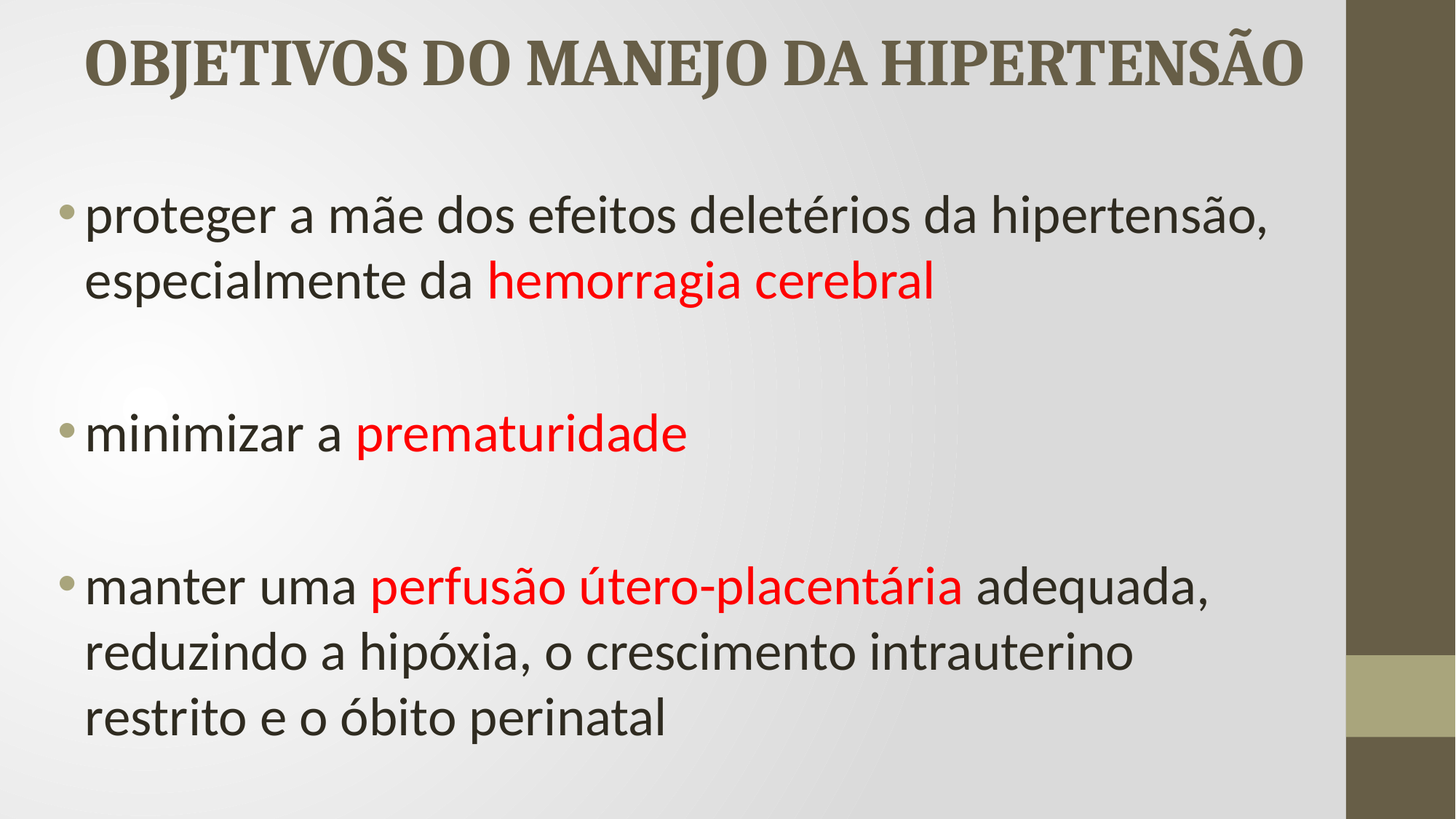

# OBJETIVOS DO MANEJO DA HIPERTENSÃO
proteger a mãe dos efeitos deletérios da hipertensão, especialmente da hemorragia cerebral

minimizar a prematuridade

manter uma perfusão útero-placentária adequada, reduzindo a hipóxia, o crescimento intrauterino restrito e o óbito perinatal